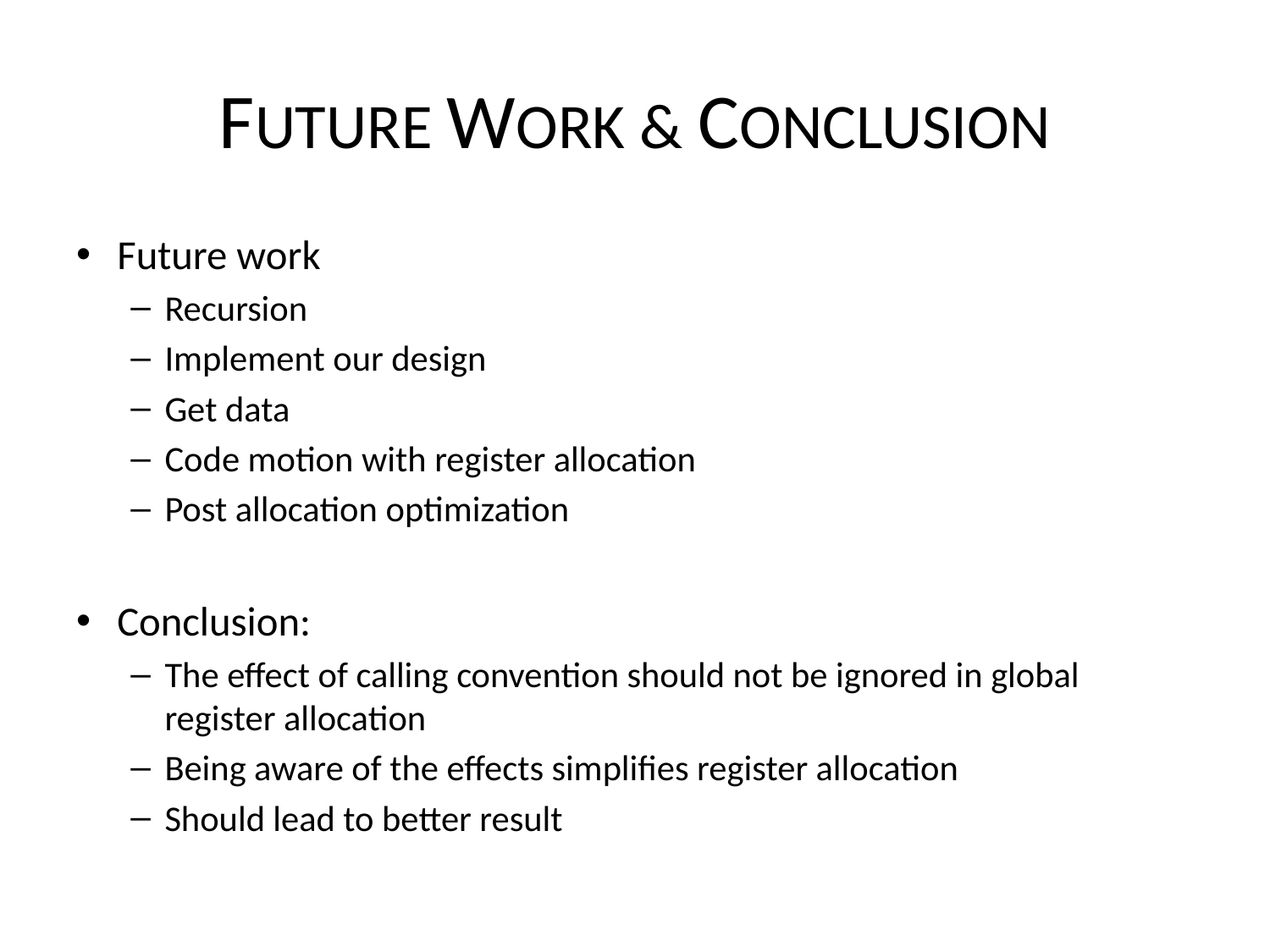

# FUTURE WORK & CONCLUSION
Future work
Recursion
Implement our design
Get data
Code motion with register allocation
Post allocation optimization

Conclusion:
The effect of calling convention should not be ignored in global register allocation
Being aware of the effects simplifies register allocation
Should lead to better result